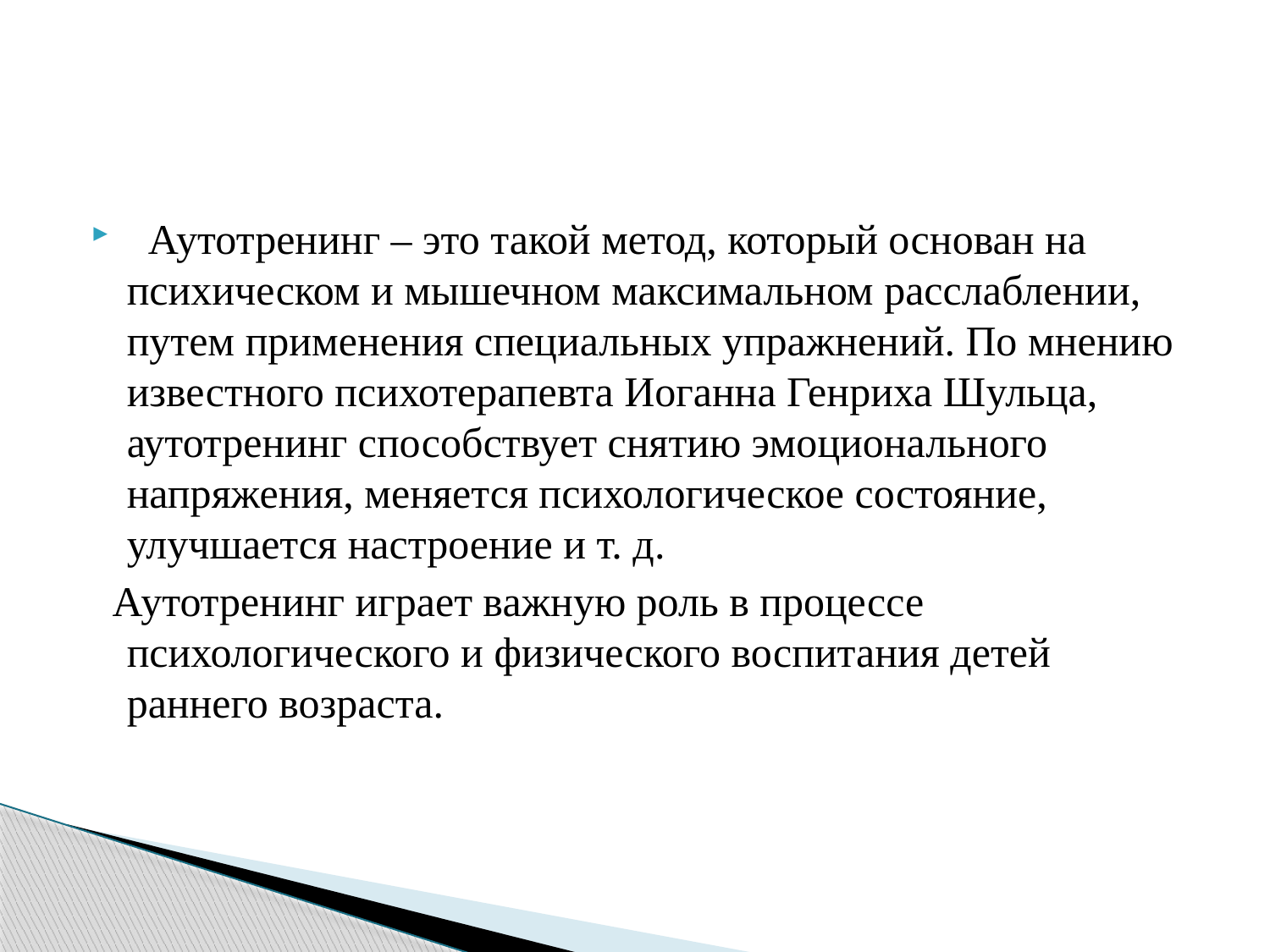

#
  Аутотренинг – это такой метод, который основан на психическом и мышечном максимальном расслаблении, путем применения специальных упражнений. По мнению известного психотерапевта Иоганна Генриха Шульца, аутотренинг способствует снятию эмоционального напряжения, меняется психологическое состояние, улучшается настроение и т. д.
  Аутотренинг играет важную роль в процессе психологического и физического воспитания детей раннего возраста.